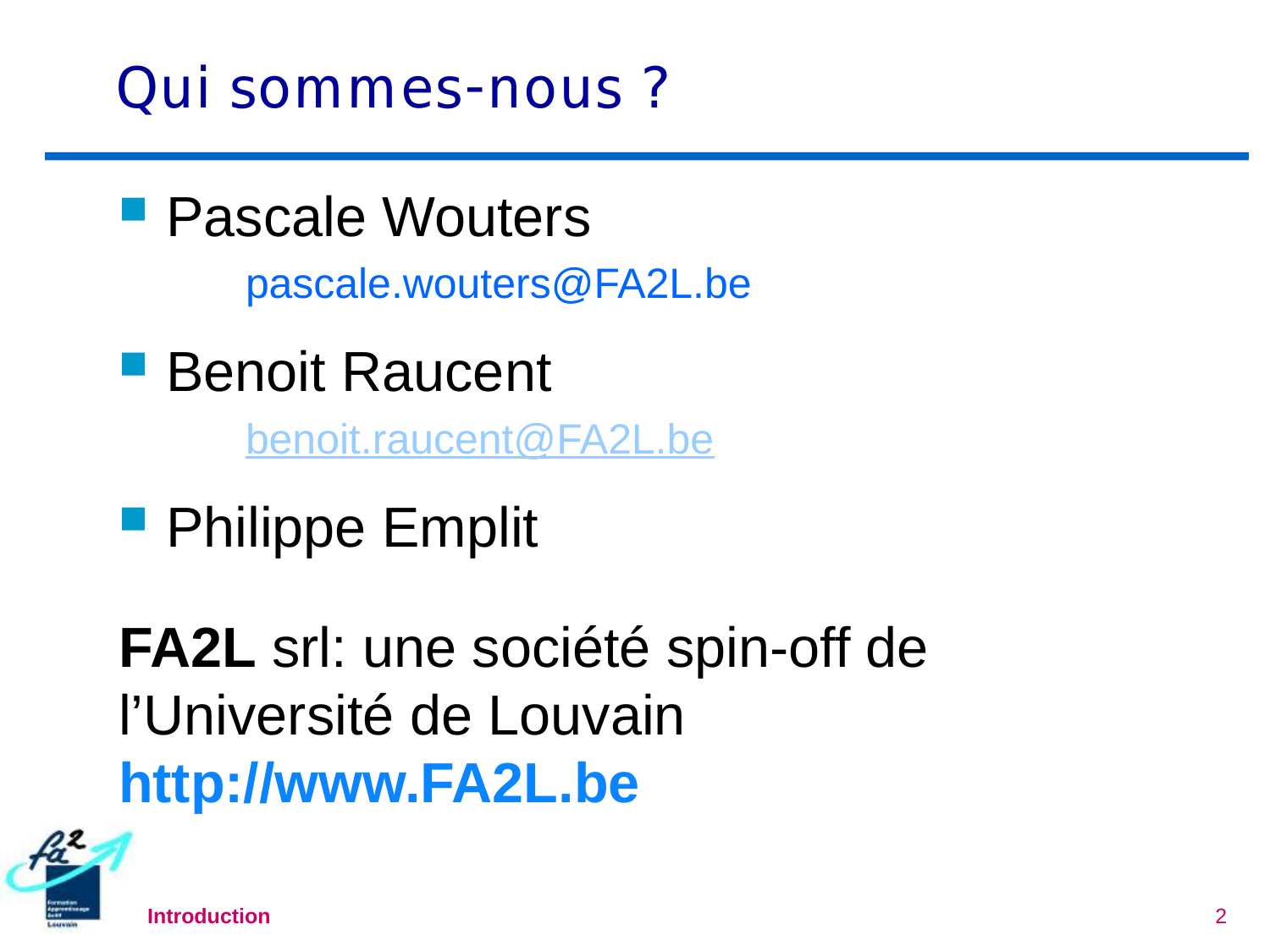

# Qui sommes-nous ?
Pascale Wouters
pascale.wouters@FA2L.be
Benoit Raucent
benoit.raucent@FA2L.be
Philippe Emplit
FA2L srl: une société spin-off de
l’Université de Louvain
http://www.FA2L.be
Introduction